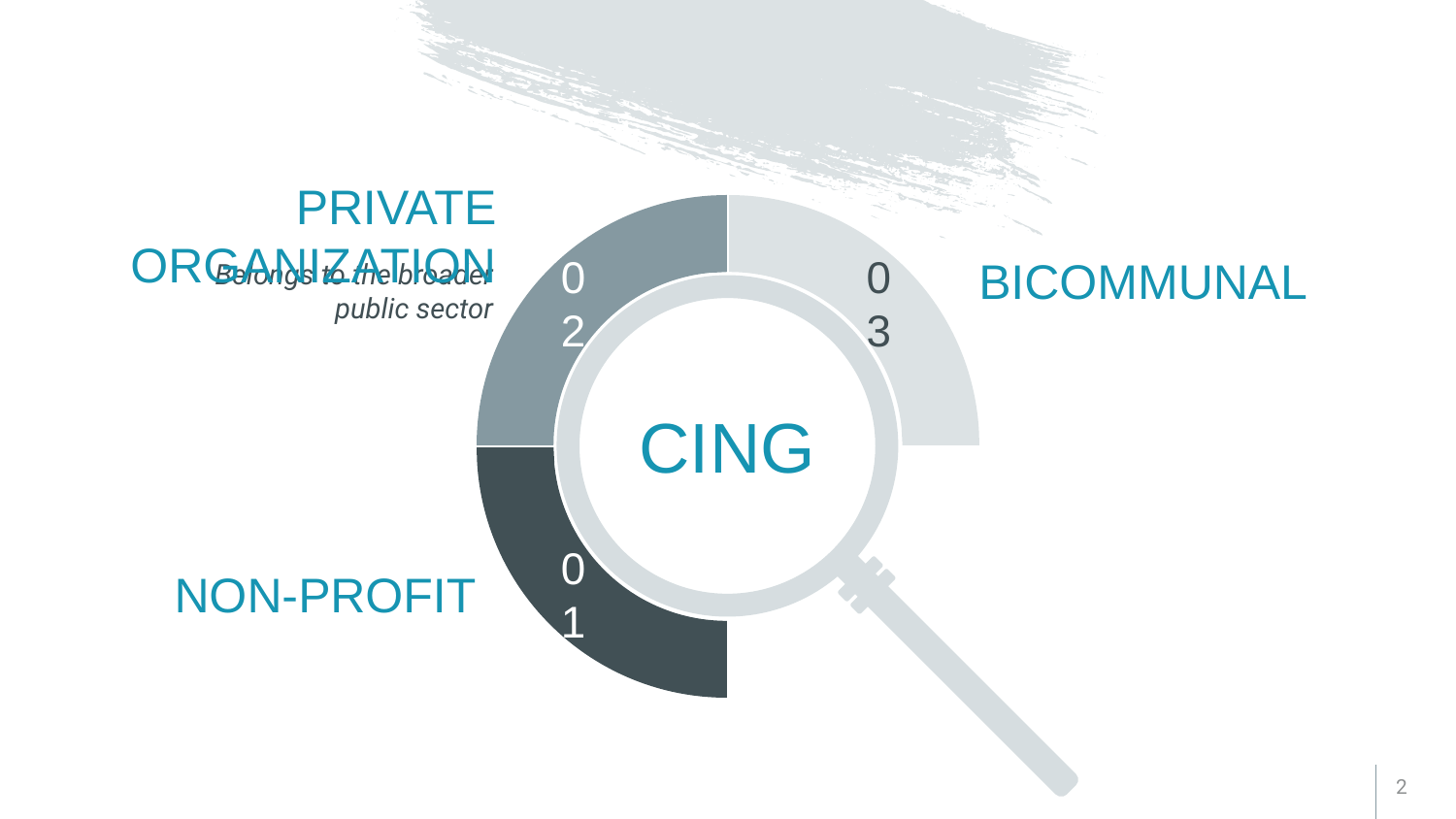

PRIVATE ORGANIZATION
Belongs to the broader public sector

BICOMMUNAL
02
03
CING

01
NON-PROFIT
2